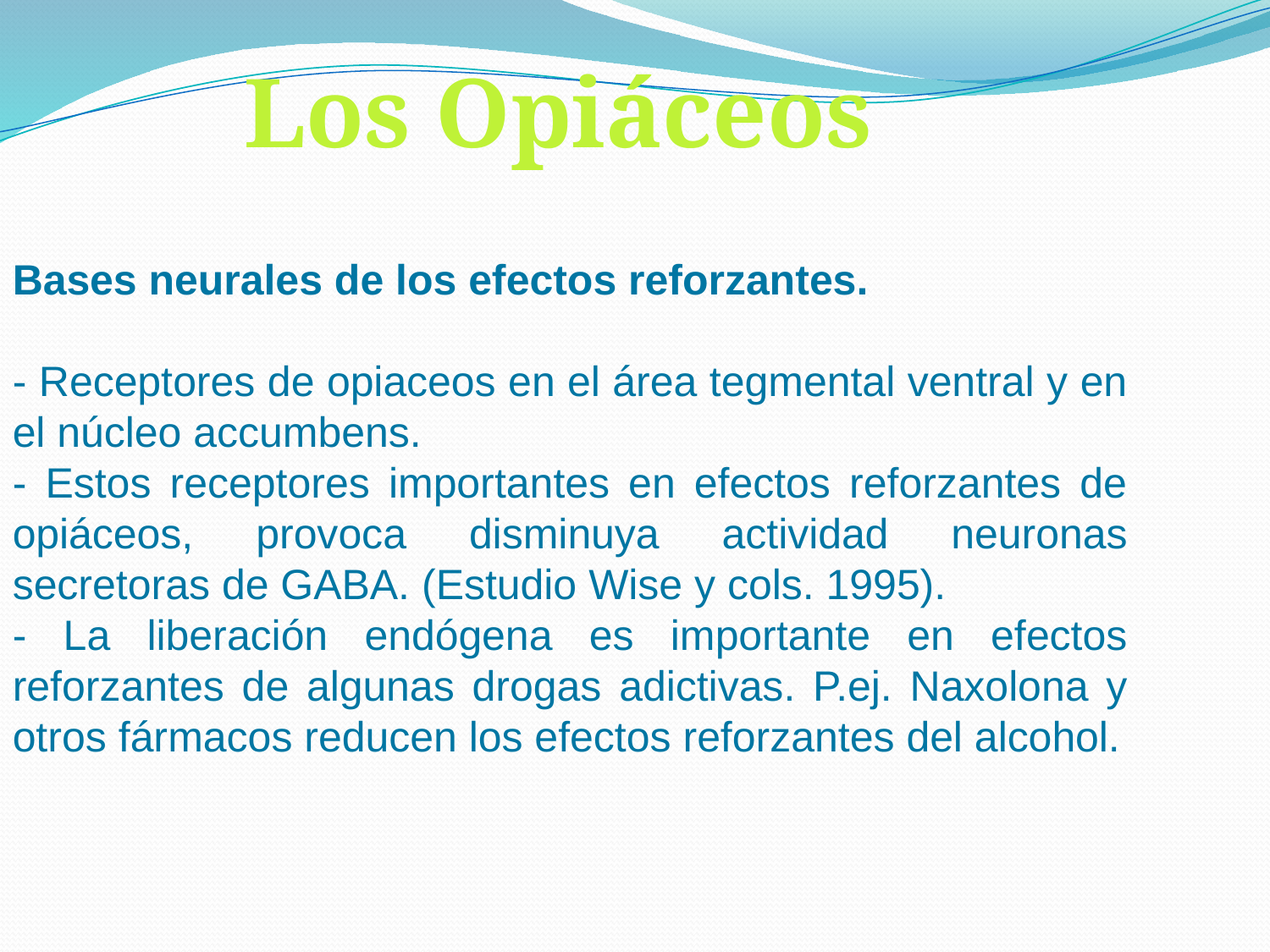

Los Opiáceos
Bases neurales de los efectos reforzantes.

- Receptores de opiaceos en el área tegmental ventral y en el núcleo accumbens.
- Estos receptores importantes en efectos reforzantes de opiáceos, provoca disminuya actividad neuronas secretoras de GABA. (Estudio Wise y cols. 1995).
- La liberación endógena es importante en efectos reforzantes de algunas drogas adictivas. P.ej. Naxolona y otros fármacos reducen los efectos reforzantes del alcohol.